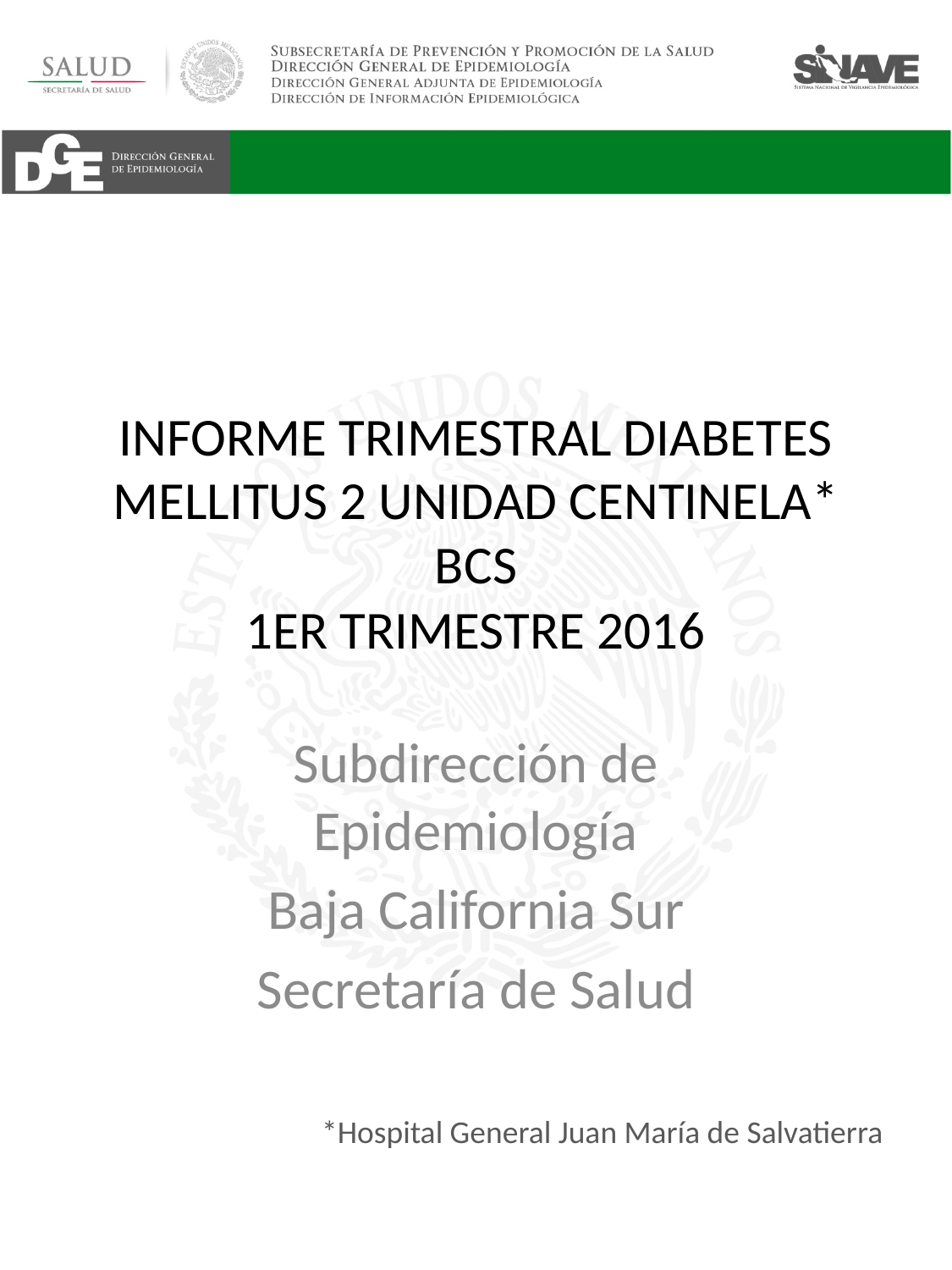

# INFORME TRIMESTRAL DIABETES MELLITUS 2 UNIDAD CENTINELA* BCS 1ER TRIMESTRE 2016
Subdirección de Epidemiología
Baja California Sur
Secretaría de Salud
*Hospital General Juan María de Salvatierra